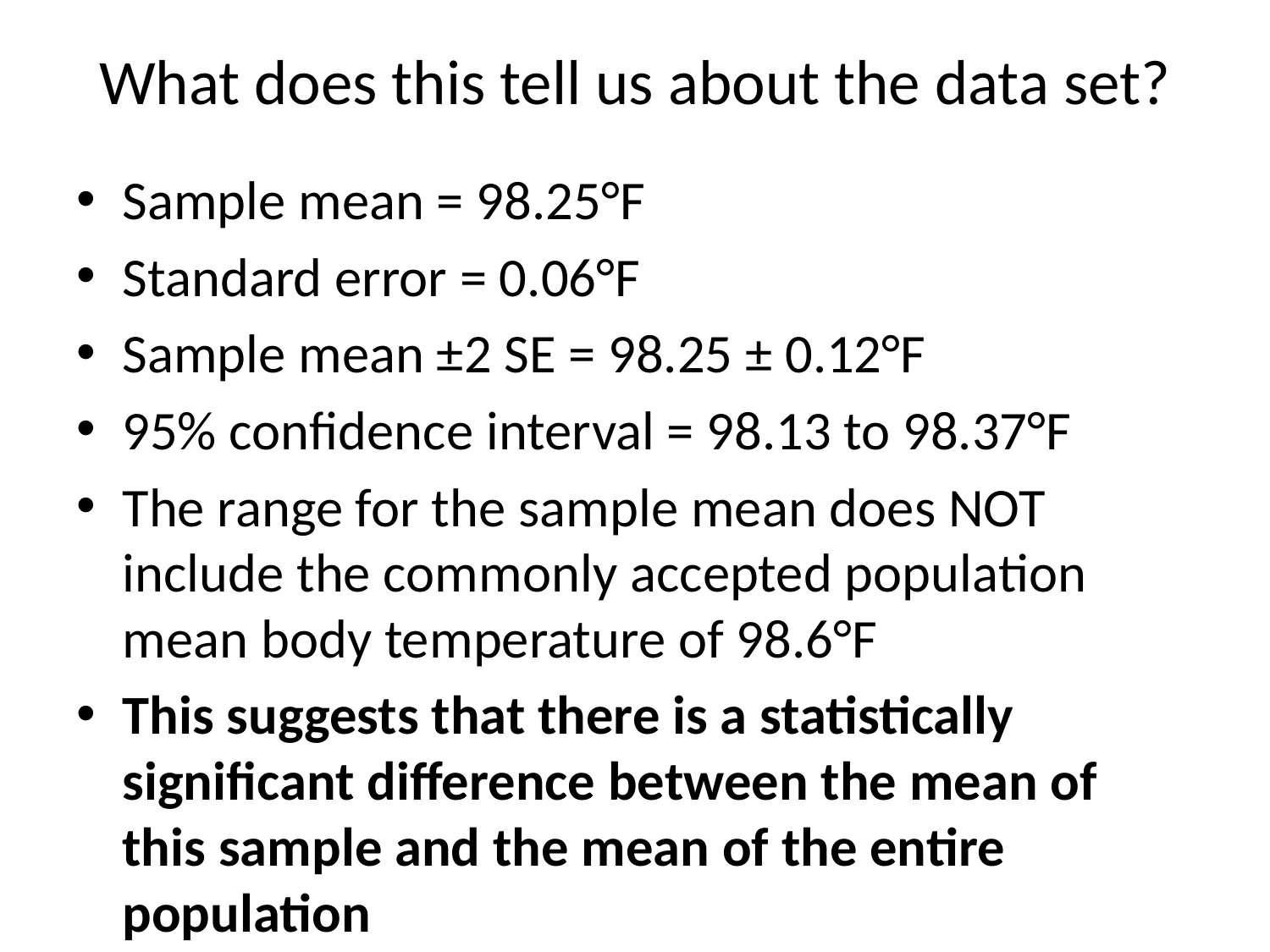

# What does this tell us about the data set?
Sample mean = 98.25°F
Standard error = 0.06°F
Sample mean ±2 SE = 98.25 ± 0.12°F
95% confidence interval = 98.13 to 98.37°F
The range for the sample mean does NOT include the commonly accepted population mean body temperature of 98.6°F
This suggests that there is a statistically significant difference between the mean of this sample and the mean of the entire population